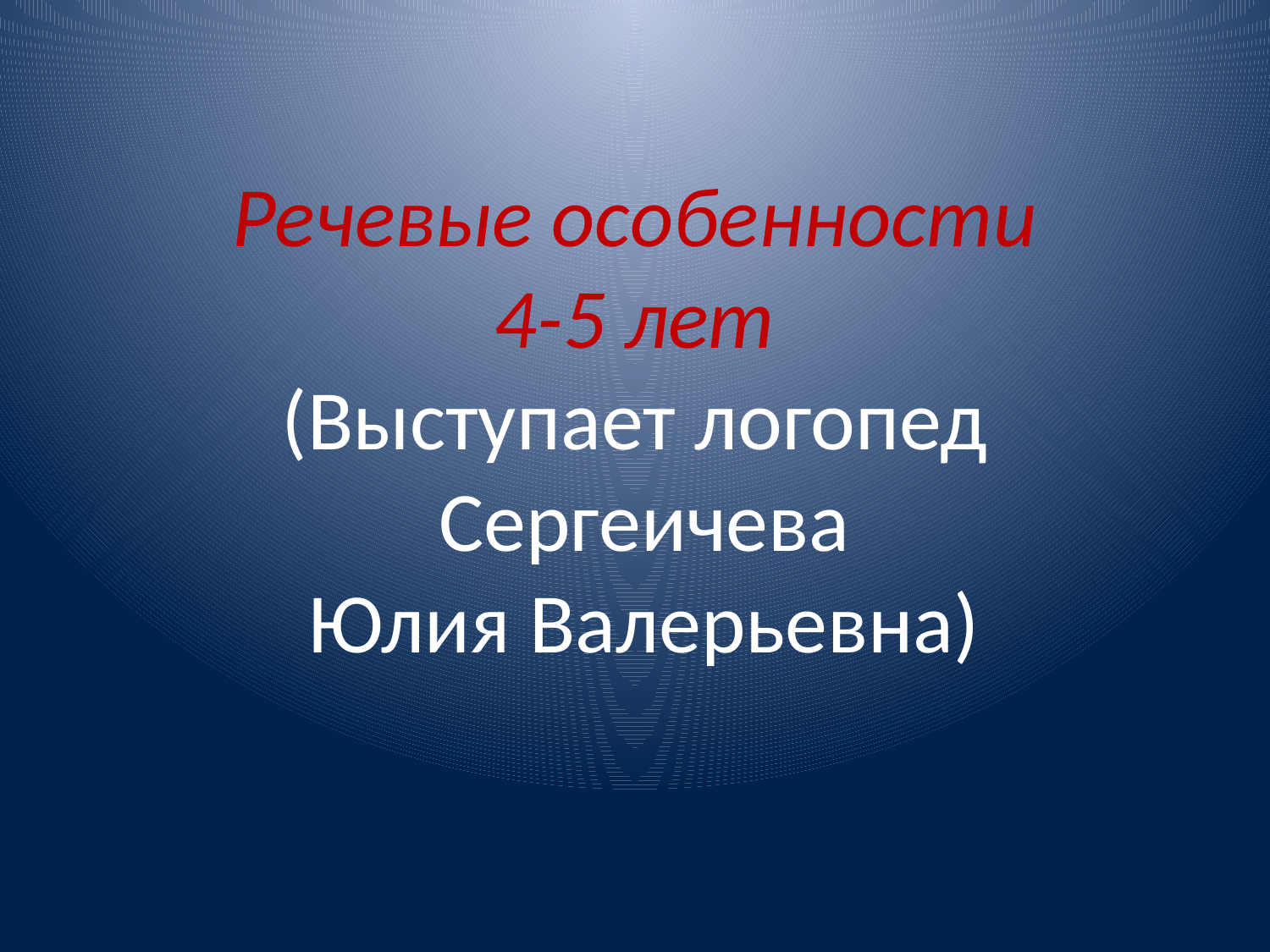

# Речевые особенности 4-5 лет (Выступает логопед Сергеичева Юлия Валерьевна)